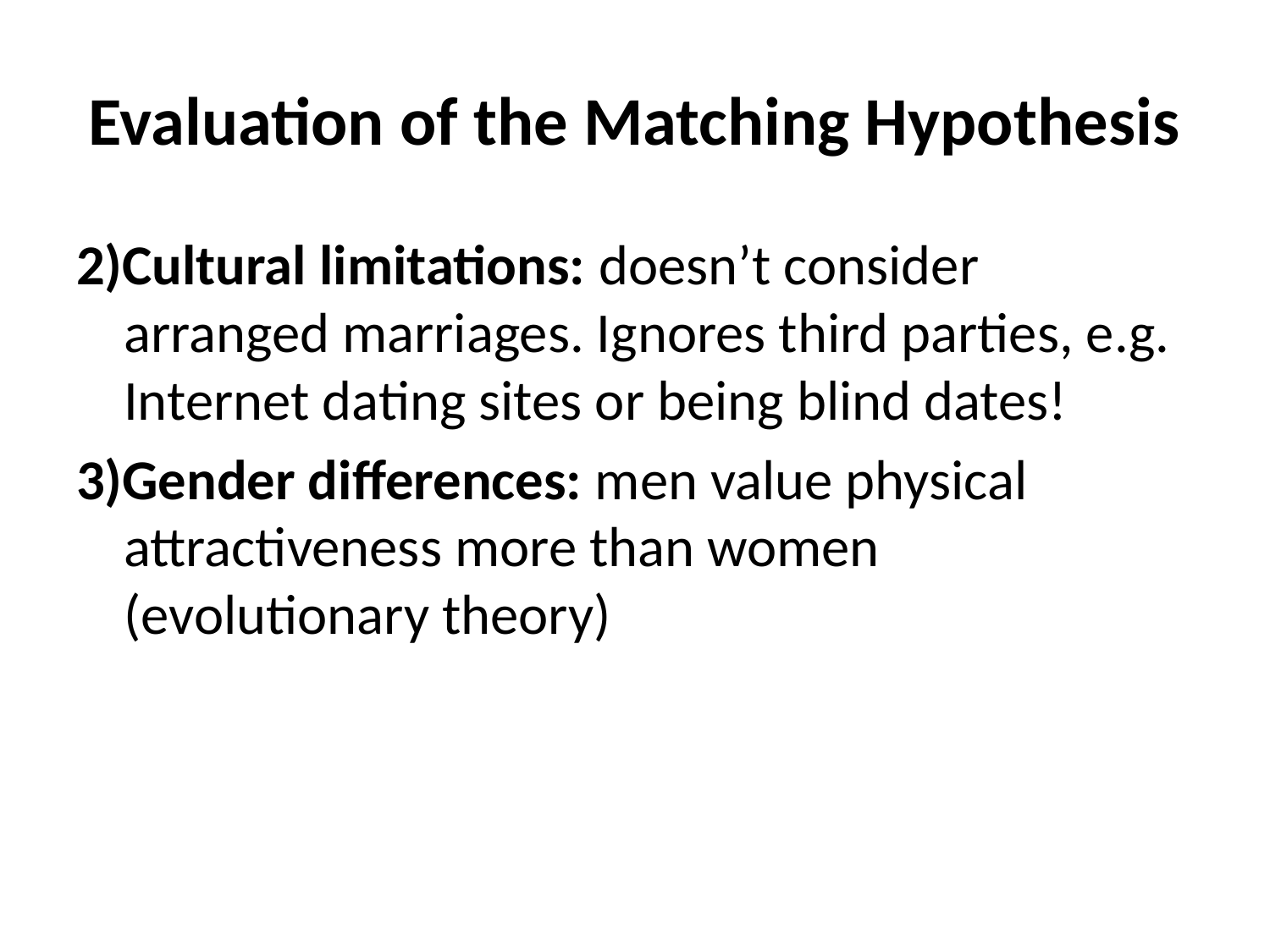

# Evaluation of the Matching Hypothesis
2)Cultural limitations: doesn’t consider arranged marriages. Ignores third parties, e.g. Internet dating sites or being blind dates!
3)Gender differences: men value physical attractiveness more than women (evolutionary theory)